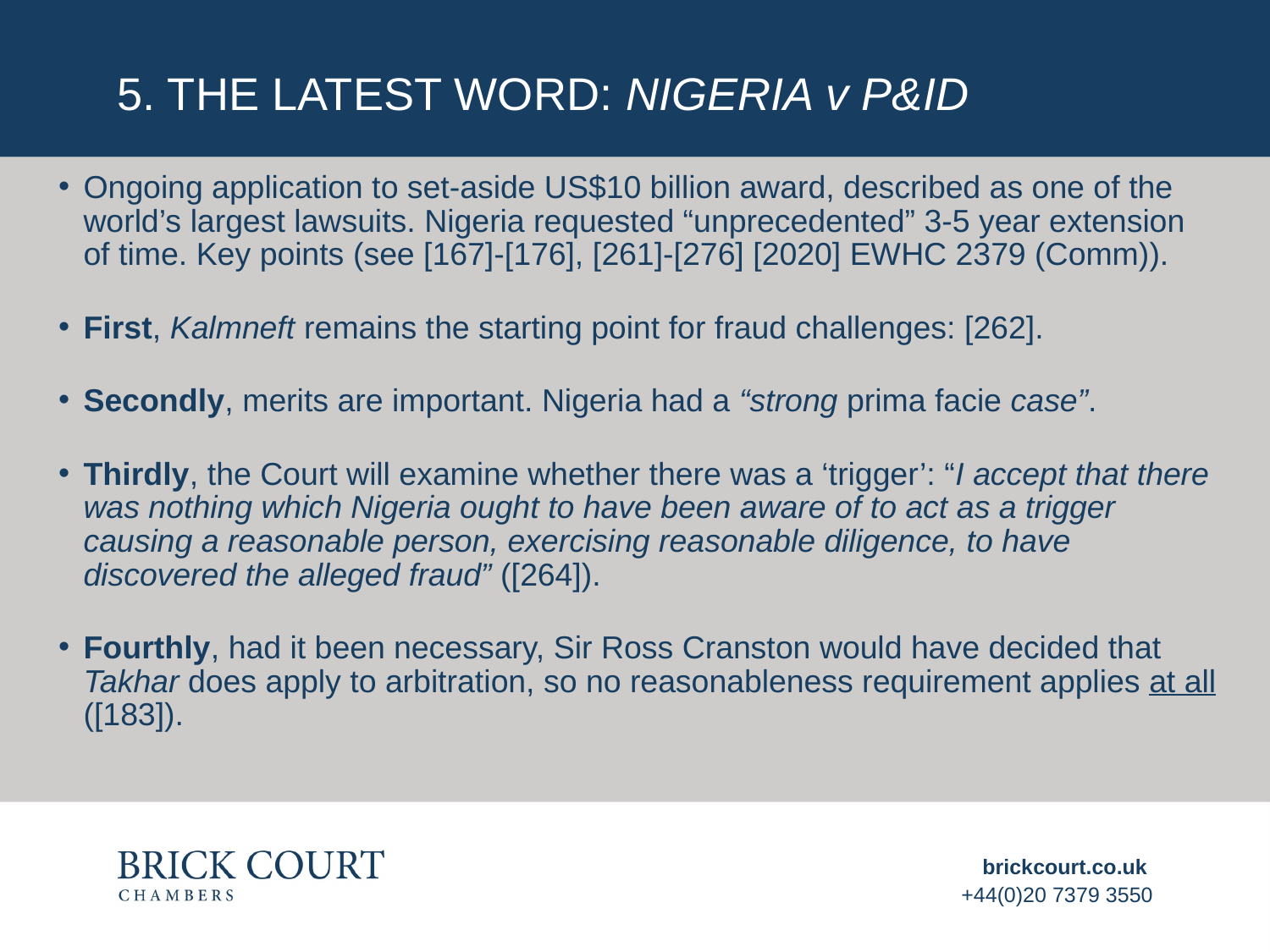

# 5. THE LATEST WORD: NIGERIA v P&ID
Ongoing application to set-aside US$10 billion award, described as one of the world’s largest lawsuits. Nigeria requested “unprecedented” 3-5 year extension of time. Key points (see [167]-[176], [261]-[276] [2020] EWHC 2379 (Comm)).
First, Kalmneft remains the starting point for fraud challenges: [262].
Secondly, merits are important. Nigeria had a “strong prima facie case”.
Thirdly, the Court will examine whether there was a ‘trigger’: “I accept that there was nothing which Nigeria ought to have been aware of to act as a trigger causing a reasonable person, exercising reasonable diligence, to have discovered the alleged fraud” ([264]).
Fourthly, had it been necessary, Sir Ross Cranston would have decided that Takhar does apply to arbitration, so no reasonableness requirement applies at all ([183]).

brickcourt.co.uk
+44(0)20 7379 3550